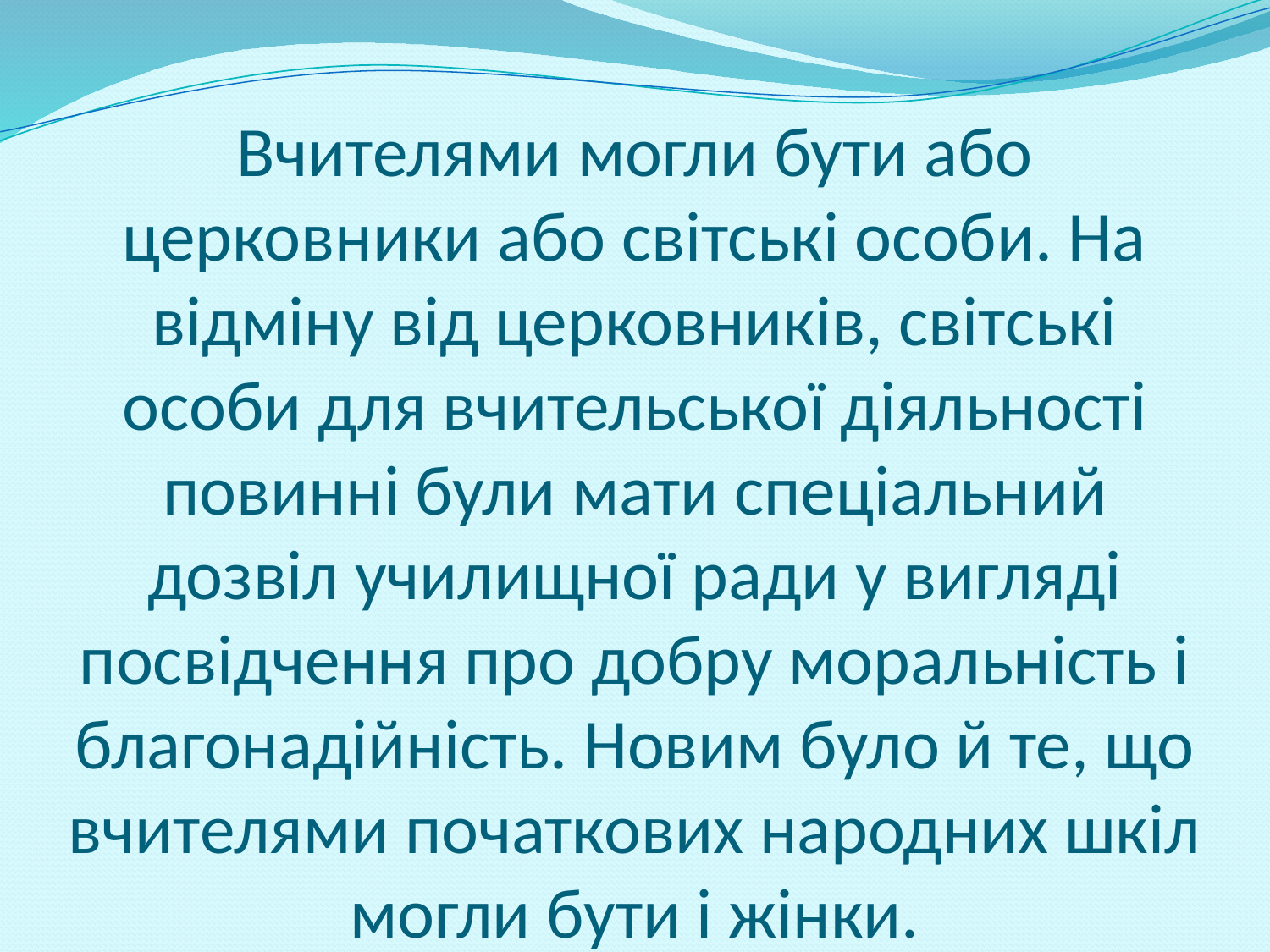

# Вчителями могли бути або церковники або світські особи. На відміну від церковників, світські особи для вчительської діяльності повинні були мати спеціальний дозвіл училищної ради у вигляді посвідчення про добру моральність і благонадійність. Новим було й те, що вчителями початкових народних шкіл могли бути і жінки.